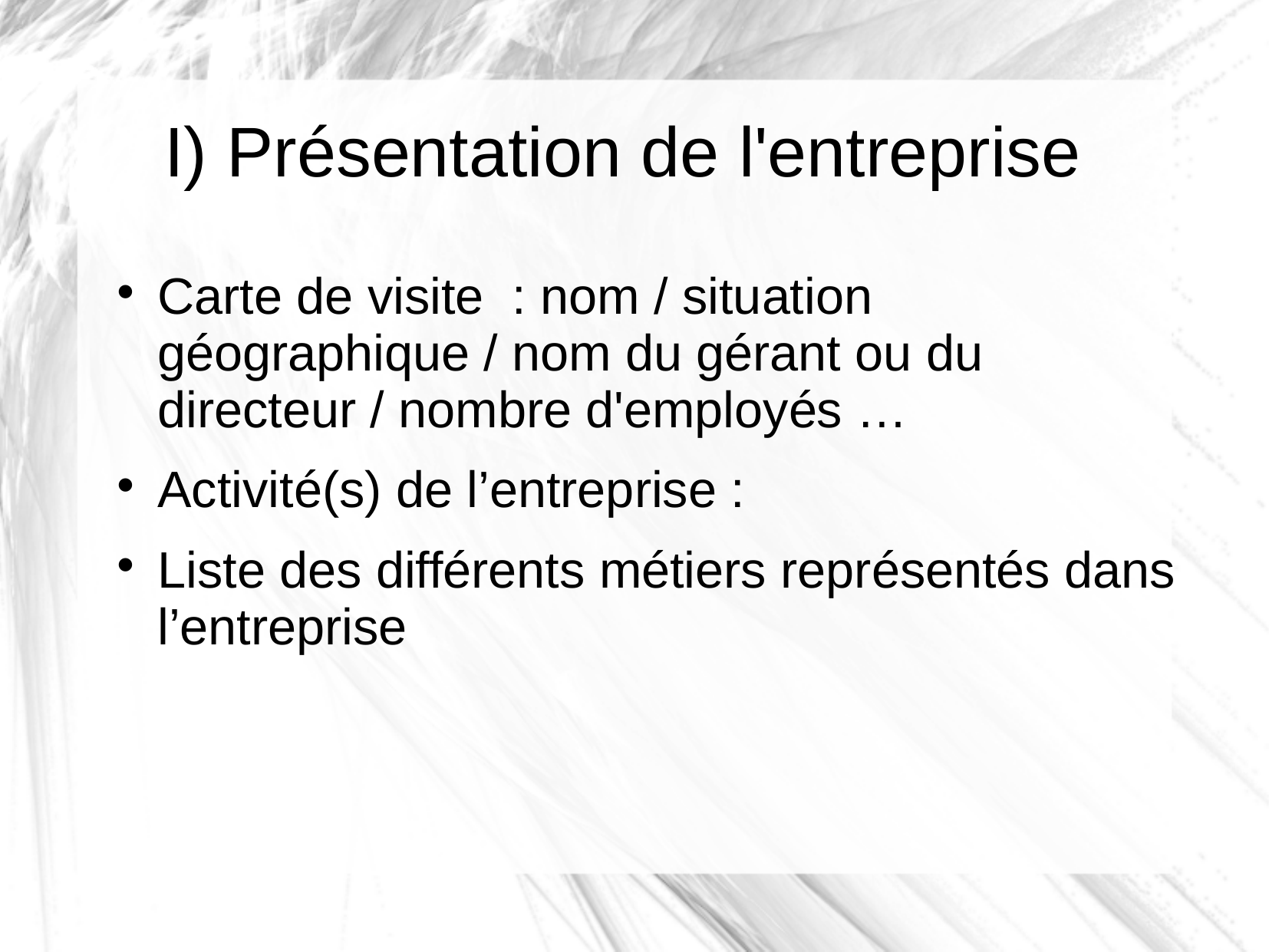

I) Présentation de l'entreprise
Carte de visite  : nom / situation géographique / nom du gérant ou du directeur / nombre d'employés …
Activité(s) de l’entreprise :
Liste des différents métiers représentés dans l’entreprise